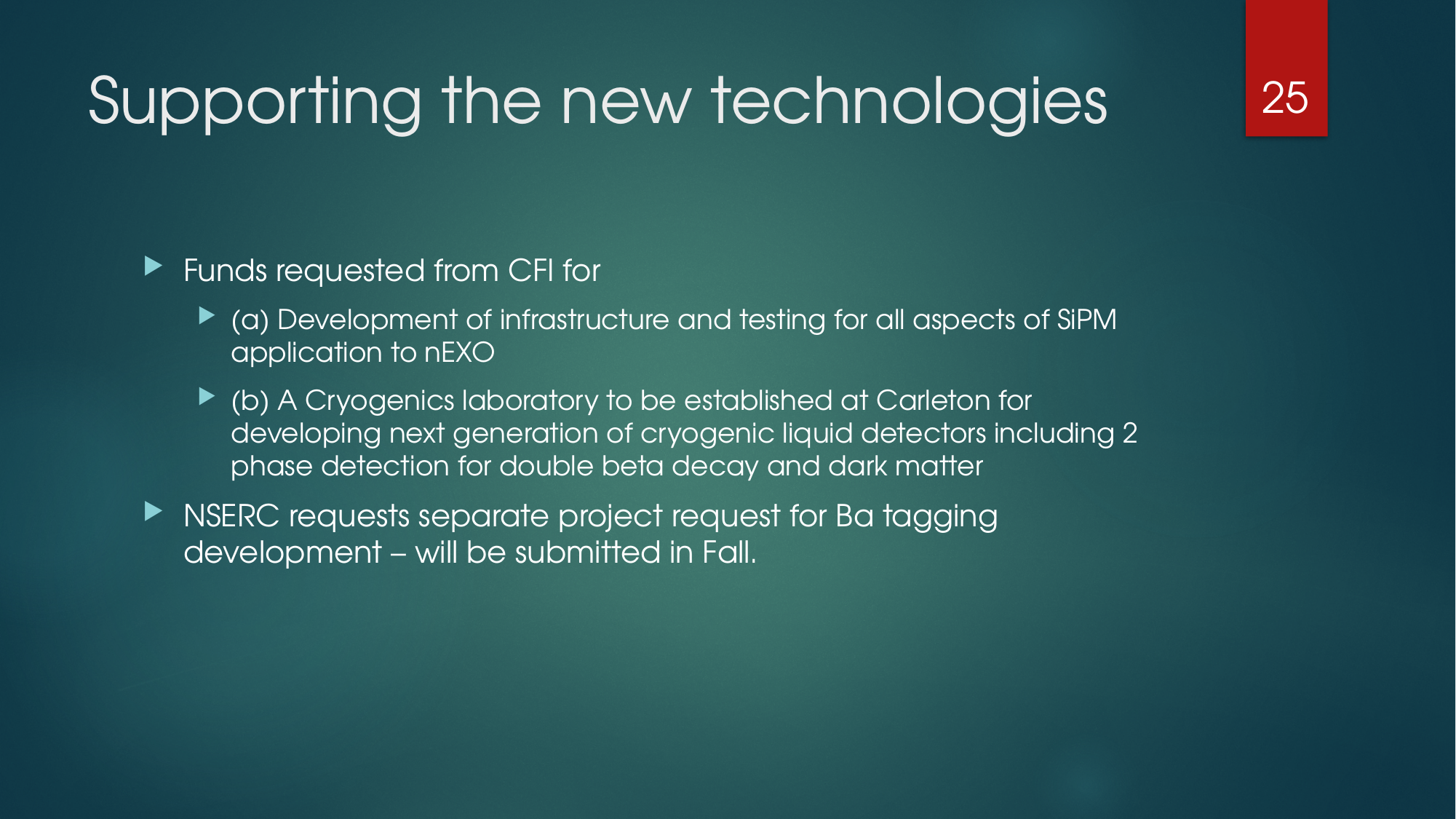

25
# Supporting the new technologies
Funds requested from CFI for
(a) Development of infrastructure and testing for all aspects of SiPM application to nEXO
(b) A Cryogenics laboratory to be established at Carleton for developing next generation of cryogenic liquid detectors including 2 phase detection for double beta decay and dark matter
NSERC requests separate project request for Ba tagging development – will be submitted in Fall.